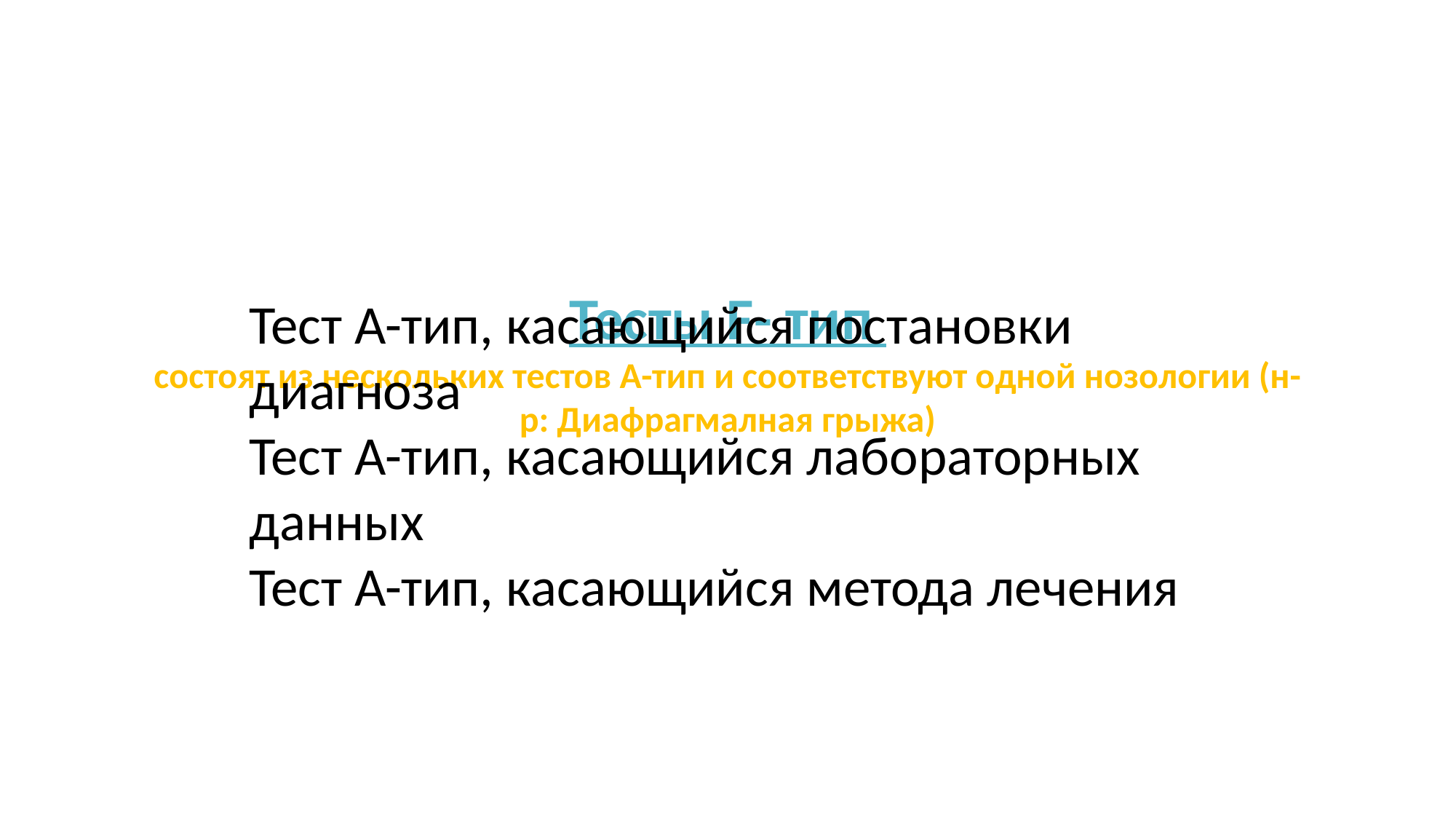

# Тесты F- тип состоят из нескольких тестов А-тип и соответствуют одной нозологии (н-р: Диафрагмалная грыжа)
Тест А-тип, касающийся постановки диагноза
Тест А-тип, касающийся лабораторных данных
Тест А-тип, касающийся метода лечения